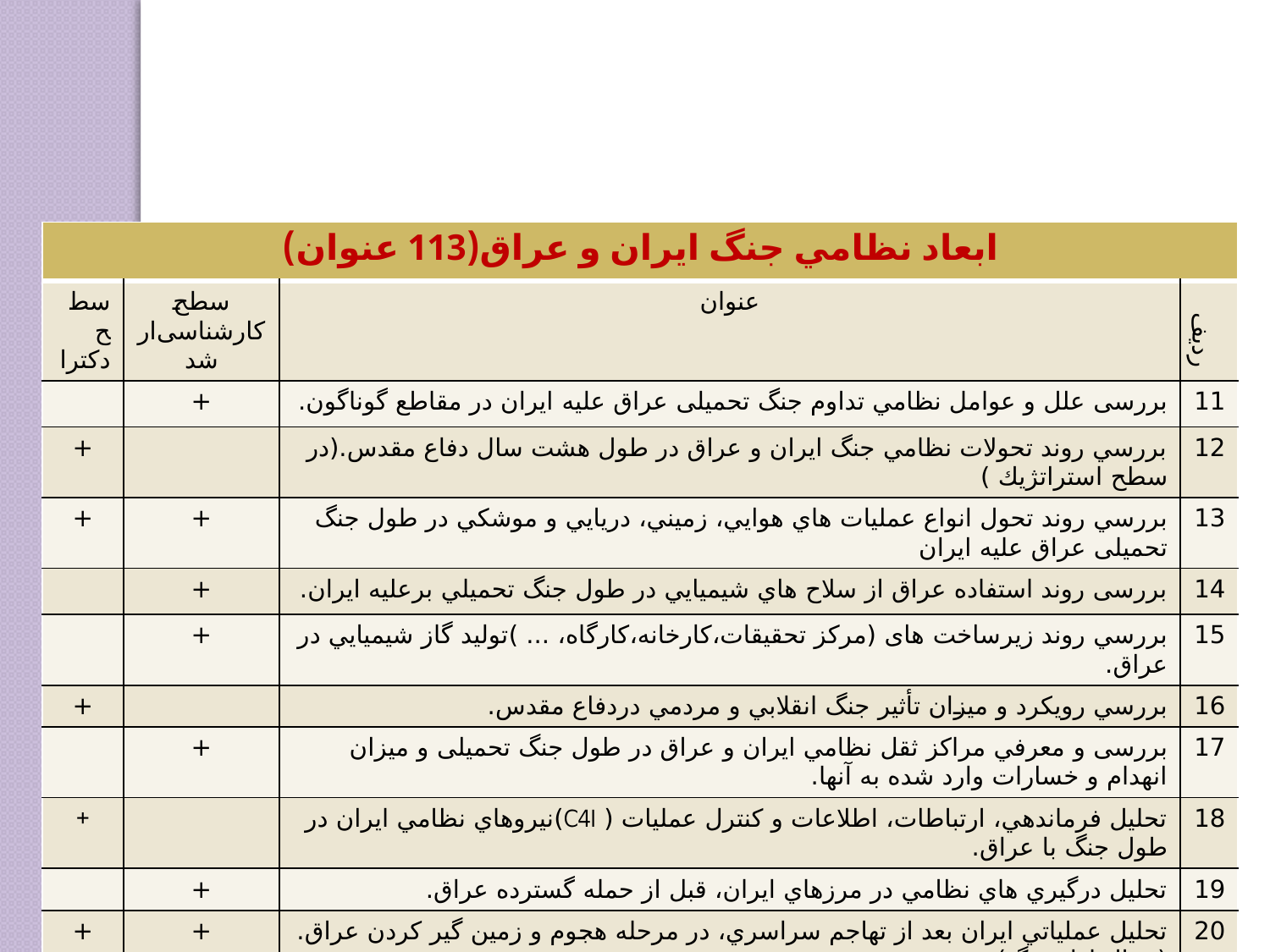

| ابعاد نظامي جنگ ايران و عراق(113 عنوان) |  |  |  |
| --- | --- | --- | --- |
| سطح دکترا | سطح کارشناسی‌ارشد | عنوان | ردیف |
|  | + | بررسی علل و عوامل نظامي تداوم جنگ تحمیلی عراق علیه ايران در مقاطع گوناگون. | 11 |
| + |  | بررسي روند تحولات نظامي جنگ ايران و عراق در طول هشت سال دفاع مقدس.(در سطح استراتژيك ) | 12 |
| + | + | بررسي روند تحول انواع عملیات هاي هوايي، زميني، دريايي و موشكي در طول جنگ تحمیلی عراق علیه ایران | 13 |
|  | + | بررسی روند استفاده عراق از سلاح هاي شيميايي در طول جنگ تحميلي برعلیه ايران. | 14 |
|  | + | بررسي روند زیرساخت های (مرکز تحقیقات،کارخانه،کارگاه، ... )توليد گاز شيميايي در عراق. | 15 |
| + |  | بررسي رويكرد و میزان تأثیر جنگ انقلابي و مردمي دردفاع مقدس. | 16 |
|  | + | بررسی و معرفي مراكز ثقل نظامي ايران و عراق در طول جنگ تحمیلی و ميزان انهدام و خسارات وارد شده به آنها. | 17 |
| + |  | تحليل فرماندهي، ارتباطات، اطلاعات و كنترل عمليات ( C4I)نيروهاي نظامي ايران در طول جنگ با عراق. | 18 |
|  | + | تحليل درگيري هاي نظامي در مرزهاي ايران، قبل از حمله گسترده عراق. | 19 |
| + | + | تحليل عملياتي ايران بعد از تهاجم سراسري، در مرحله هجوم و زمين گير كردن عراق.( سال اول جنگ) | 20 |